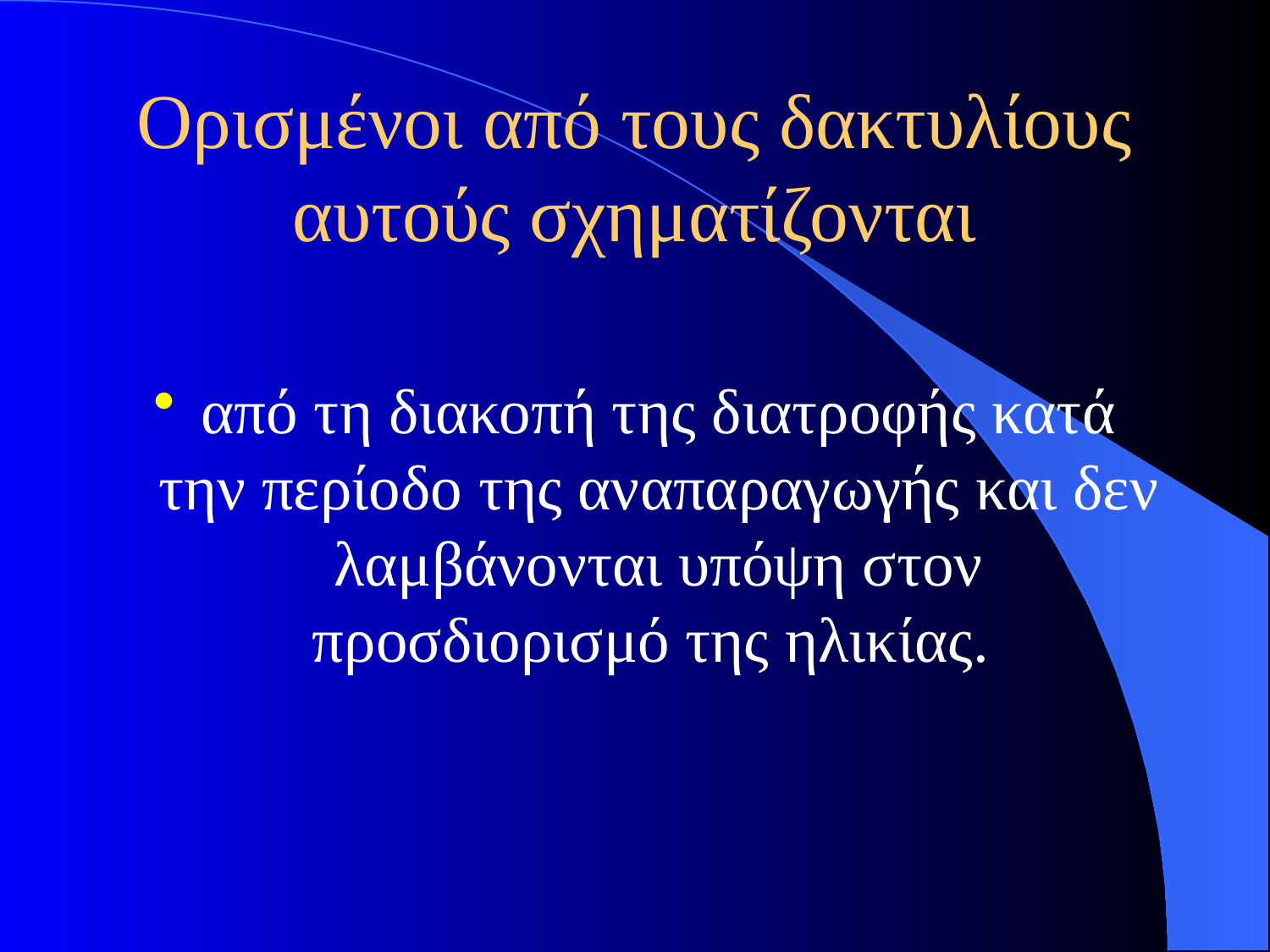

# Ορισμένοι από τους δακτυλίους αυτούς σχηματίζονται

από τη διακοπή της διατροφής κατά την περίοδο της αναπαραγωγής και δεν λαμβάνονται υπόψη στον προσδιορισμό της ηλικίας.